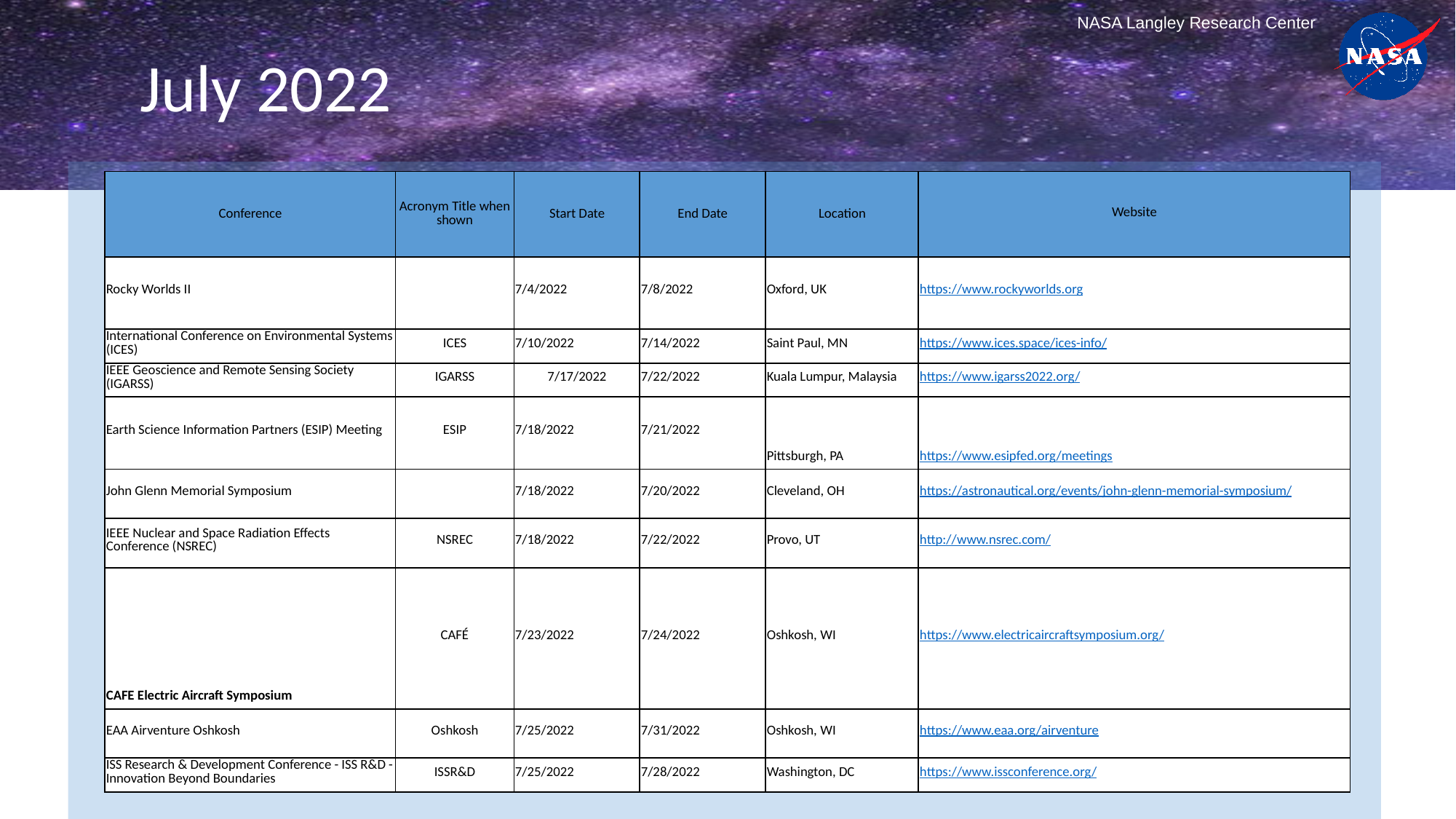

# July 2022
| Conference | Acronym Title when shown | Start Date | End Date | Location | Website |
| --- | --- | --- | --- | --- | --- |
| Rocky Worlds II |  | 7/4/2022 | 7/8/2022 | Oxford, UK | https://www.rockyworlds.org |
| International Conference on Environmental Systems (ICES) | ICES | 7/10/2022 | 7/14/2022 | Saint Paul, MN | https://www.ices.space/ices-info/ |
| IEEE Geoscience and Remote Sensing Society (IGARSS) | IGARSS | 7/17/2022 | 7/22/2022 | Kuala Lumpur, Malaysia | https://www.igarss2022.org/ |
| Earth Science Information Partners (ESIP) Meeting | ESIP | 7/18/2022 | 7/21/2022 | Pittsburgh, PA | https://www.esipfed.org/meetings |
| John Glenn Memorial Symposium |  | 7/18/2022 | 7/20/2022 | Cleveland, OH | https://astronautical.org/events/john-glenn-memorial-symposium/ |
| IEEE Nuclear and Space Radiation Effects Conference (NSREC) | NSREC | 7/18/2022 | 7/22/2022 | Provo, UT | http://www.nsrec.com/ |
| CAFE Electric Aircraft Symposium | CAFÉ | 7/23/2022 | 7/24/2022 | Oshkosh, WI | https://www.electricaircraftsymposium.org/ |
| EAA Airventure Oshkosh | Oshkosh | 7/25/2022 | 7/31/2022 | Oshkosh, WI | https://www.eaa.org/airventure |
| ISS Research & Development Conference - ISS R&D - Innovation Beyond Boundaries | ISSR&D | 7/25/2022 | 7/28/2022 | Washington, DC | https://www.issconference.org/ |